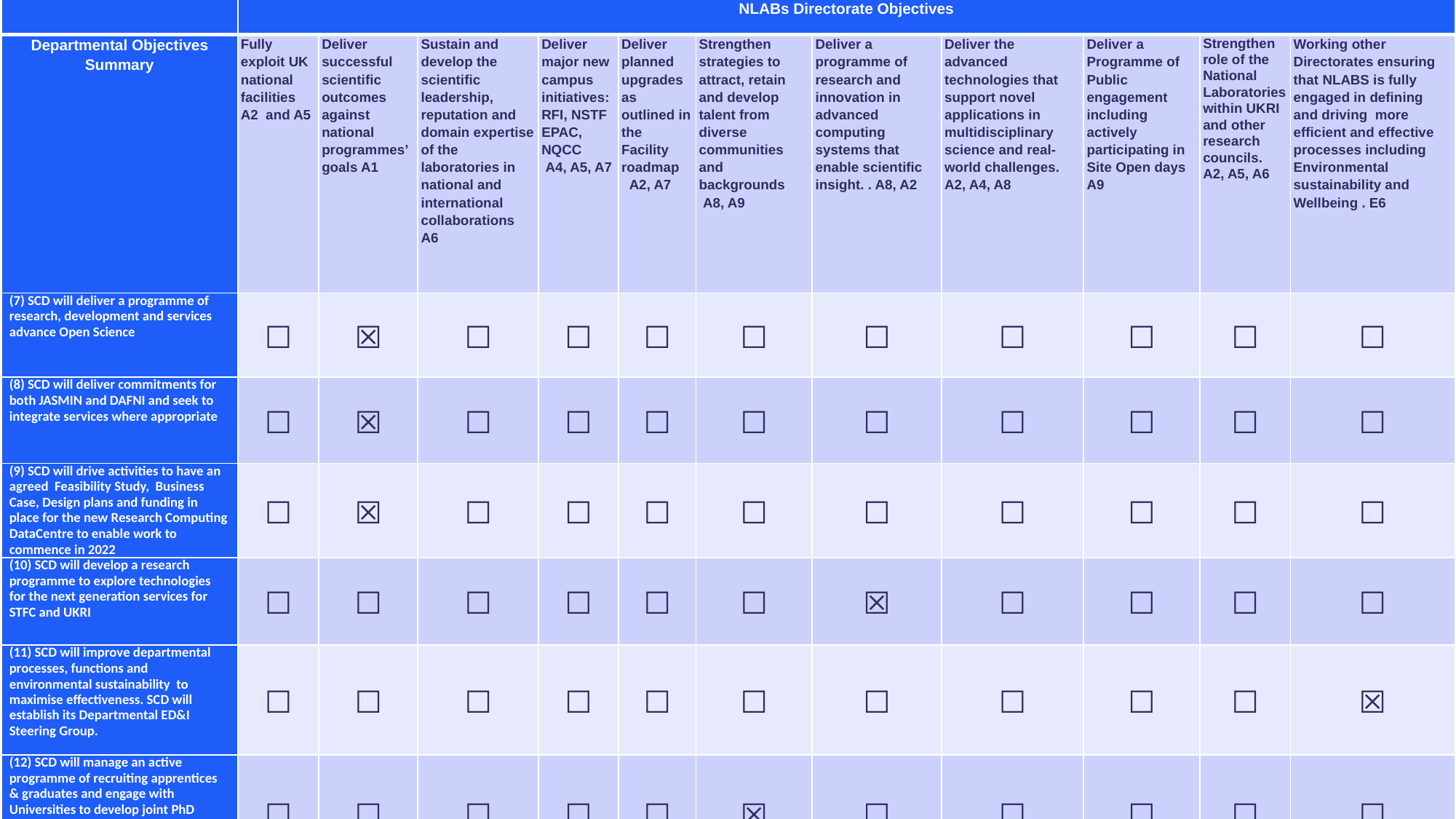

|  | NLABs Directorate Objectives |  |  |  |  |  |  |  |  |  |  |
| --- | --- | --- | --- | --- | --- | --- | --- | --- | --- | --- | --- |
| Departmental Objectives Summary | Fully exploit UK national facilities A2 and A5 | Deliver successful scientific outcomes against national programmes’ goals A1 | Sustain and develop the scientific leadership, reputation and domain expertise of the laboratories in national and international collaborations A6 | Deliver major new campus initiatives: RFI, NSTF EPAC, NQCC A4, A5, A7 | Deliver planned upgrades as outlined in the Facility roadmap A2, A7 | Strengthen strategies to attract, retain and develop talent from diverse communities and backgrounds A8, A9 | Deliver a programme of research and innovation in advanced computing systems that enable scientific insight. . A8, A2 | Deliver the advanced technologies that support novel applications in multidisciplinary science and real-world challenges. A2, A4, A8 | Deliver a Programme of Public engagement including actively participating in Site Open days A9 | Strengthen role of the National Laboratories within UKRI and other research councils. A2, A5, A6 | Working other Directorates ensuring that NLABS is fully engaged in defining and driving more efficient and effective processes including Environmental sustainability and Wellbeing . E6 |
| (7) SCD will deliver a programme of research, development and services advance Open Science | ☐ | ☒ | ☐ | ☐ | ☐ | ☐ | ☐ | ☐ | ☐ | ☐ | ☐ |
| (8) SCD will deliver commitments for both JASMIN and DAFNI and seek to integrate services where appropriate | ☐ | ☒ | ☐ | ☐ | ☐ | ☐ | ☐ | ☐ | ☐ | ☐ | ☐ |
| (9) SCD will drive activities to have an agreed Feasibility Study, Business Case, Design plans and funding in place for the new Research Computing DataCentre to enable work to commence in 2022 | ☐ | ☒ | ☐ | ☐ | ☐ | ☐ | ☐ | ☐ | ☐ | ☐ | ☐ |
| (10) SCD will develop a research programme to explore technologies for the next generation services for STFC and UKRI | ☐ | ☐ | ☐ | ☐ | ☐ | ☐ | ☒ | ☐ | ☐ | ☐ | ☐ |
| (11) SCD will improve departmental processes, functions and environmental sustainability to maximise effectiveness. SCD will establish its Departmental ED&I Steering Group. | ☐ | ☐ | ☐ | ☐ | ☐ | ☐ | ☐ | ☐ | ☐ | ☐ | ☒ |
| (12) SCD will manage an active programme of recruiting apprentices & graduates and engage with Universities to develop joint PhD studentships | ☐ | ☐ | ☐ | ☐ | ☐ | ☒ | ☐ | ☐ | ☐ | ☐ | ☐ |